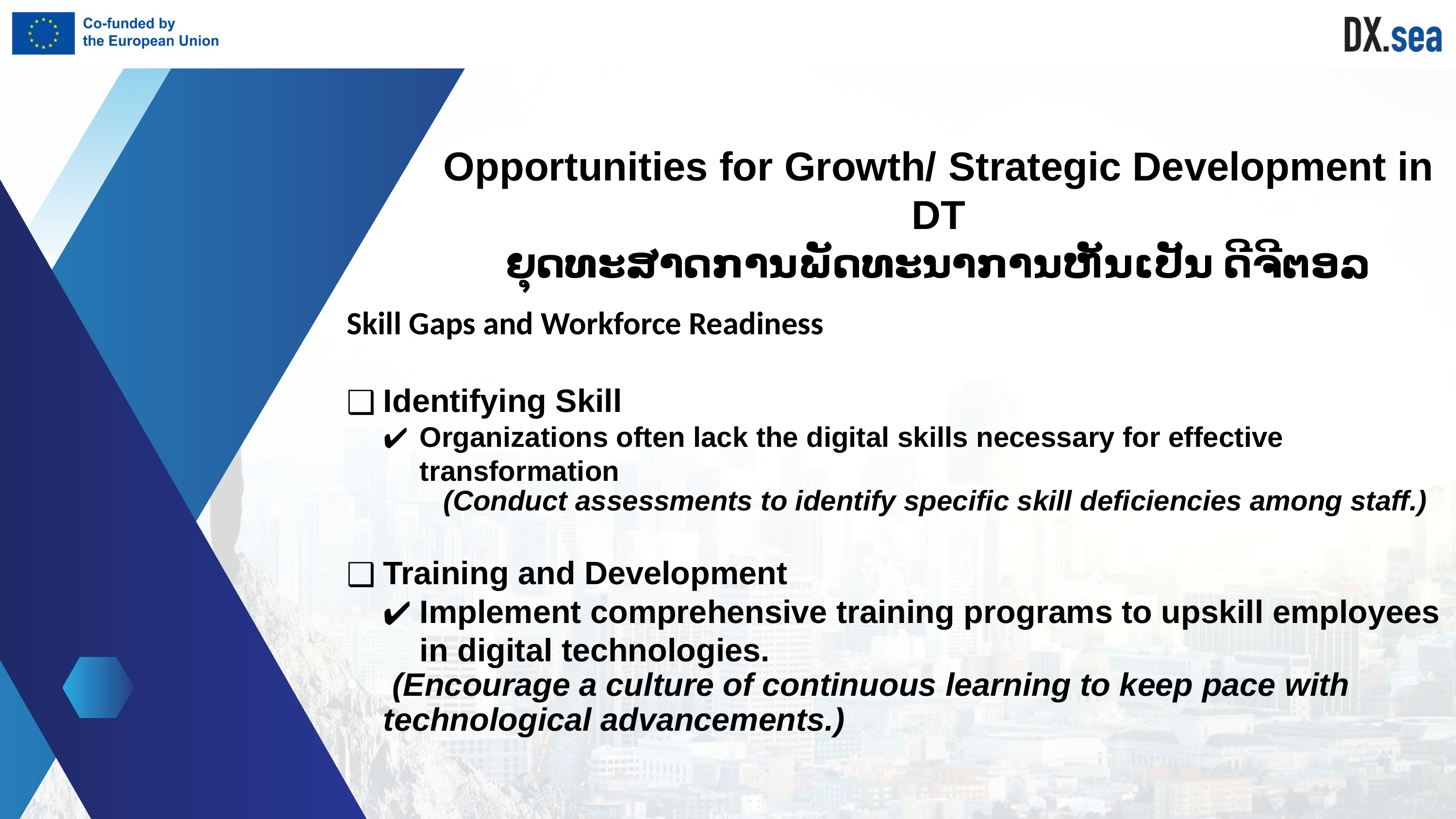

Opportunities for Growth/ Strategic Development in DT
ຍຸດທະສາດການພັດທະນາການຫັນເປັນ ດີຈີຕອລ
Skill Gaps and Workforce Readiness

Identifying Skill
Organizations often lack the digital skills necessary for effective transformation
   (Conduct assessments to identify specific skill deficiencies among staff.)

Training and Development
Implement comprehensive training programs to upskill employees in digital technologies.
 (Encourage a culture of continuous learning to keep pace with technological advancements.)